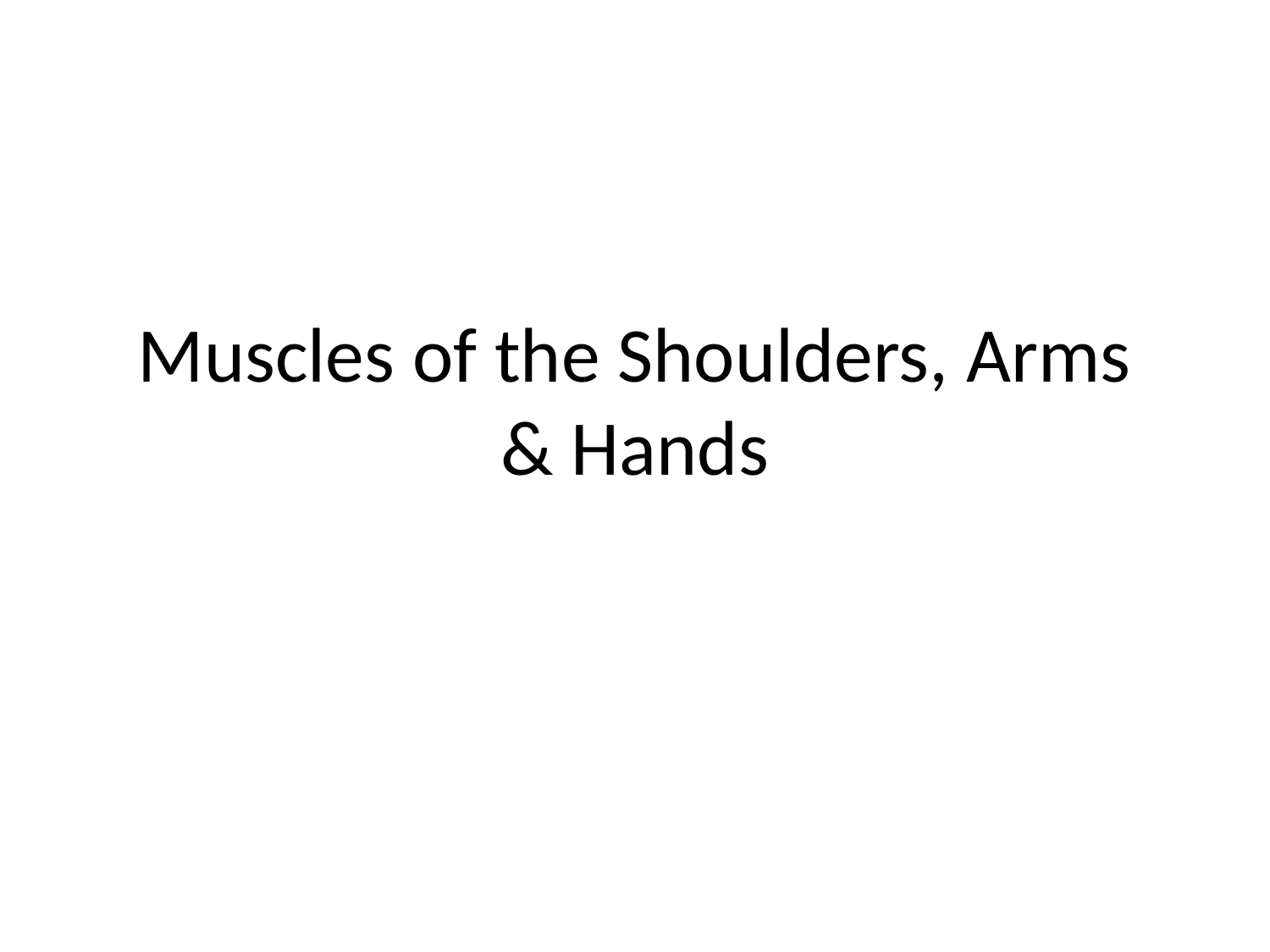

# Muscles of the Shoulders, Arms & Hands